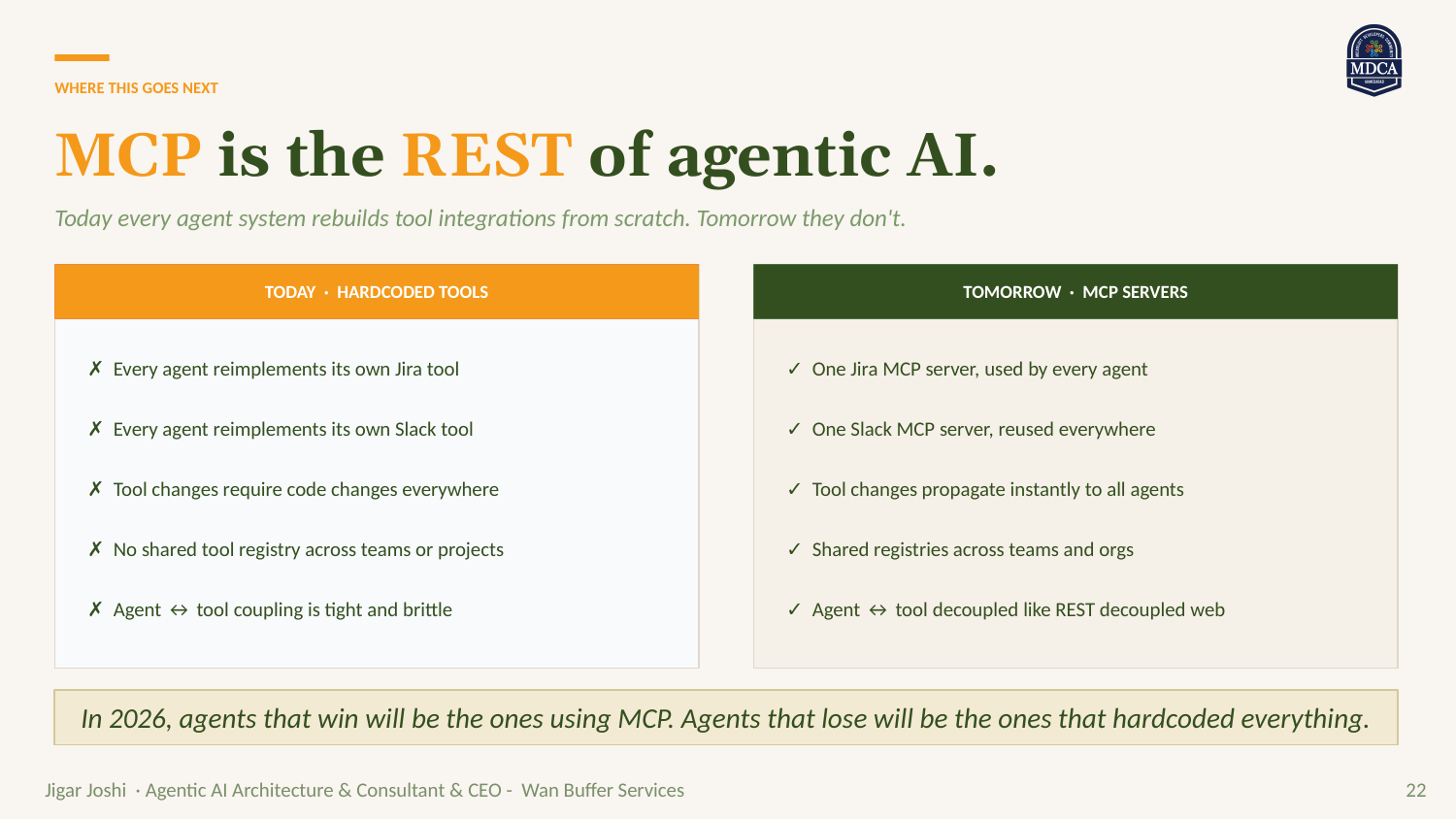

WHERE THIS GOES NEXT
MCP is the REST of agentic AI.
Today every agent system rebuilds tool integrations from scratch. Tomorrow they don't.

TODAY  ·  HARDCODED TOOLS

TOMORROW  ·  MCP SERVERS
✗  Every agent reimplements its own Jira tool
✓  One Jira MCP server, used by every agent
✗  Every agent reimplements its own Slack tool
✓  One Slack MCP server, reused everywhere
✗  Tool changes require code changes everywhere
✓  Tool changes propagate instantly to all agents
✗  No shared tool registry across teams or projects
✓  Shared registries across teams and orgs
✗  Agent ↔ tool coupling is tight and brittle
✓  Agent ↔ tool decoupled like REST decoupled web

In 2026, agents that win will be the ones using MCP. Agents that lose will be the ones that hardcoded everything.
Jigar Joshi  · Agentic AI Architecture & Consultant & CEO -  Wan Buffer Services                                                                                                                                                             22